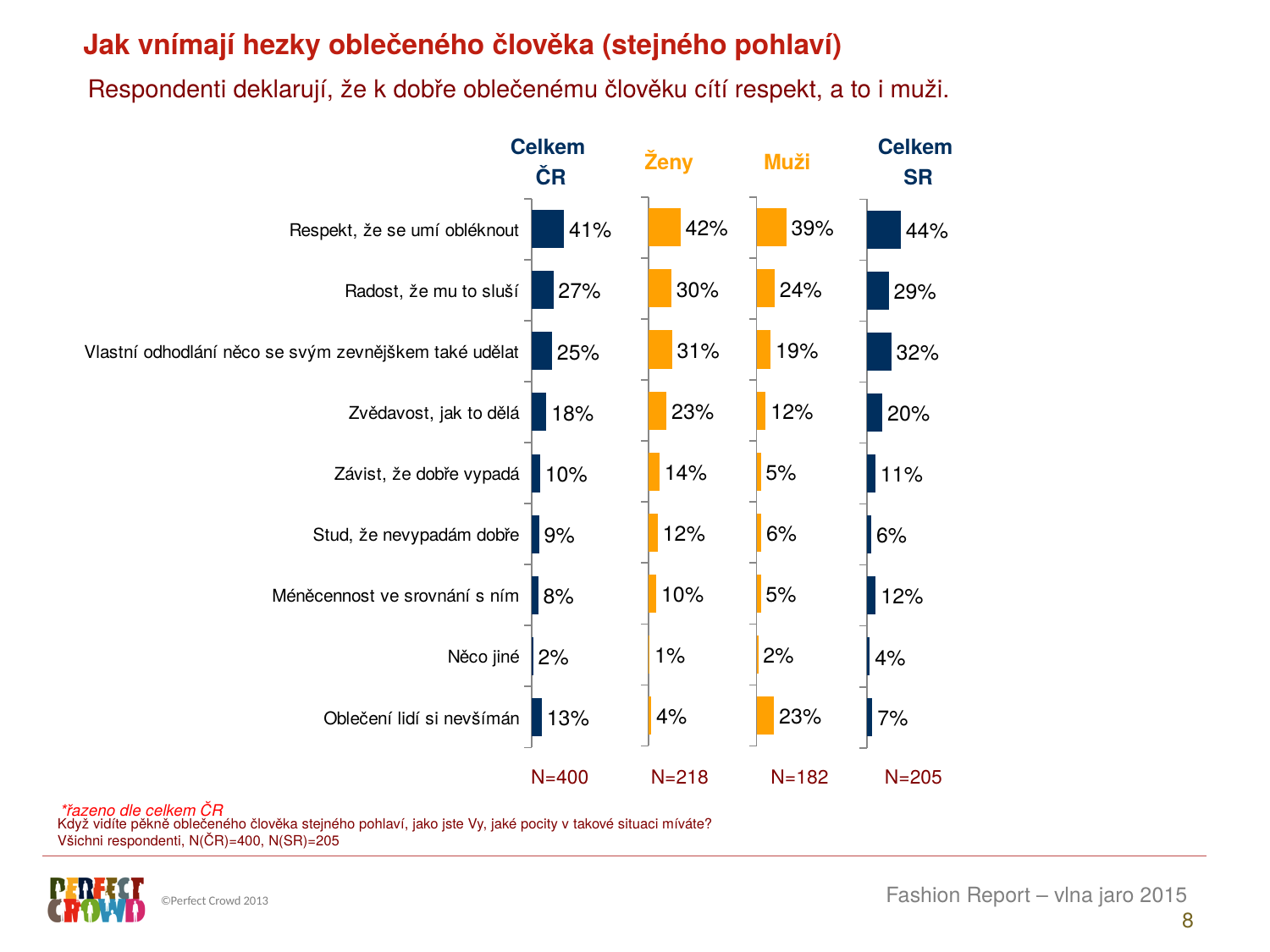

Jak vnímají hezky oblečeného člověka (stejného pohlaví)
Respondenti deklarují, že k dobře oblečenému člověku cítí respekt, a to i muži.
| Celkem ČR | Ženy | Muži | Celkem SR |
| --- | --- | --- | --- |

### Chart

| Category | Ženy |
|---|---|
| Oblečení lidí si nevšímán | 3.669724770642202 |
| Něco jiné | 1.3761467889908259 |
| Méněcennost ve srovnání s ním | 10.091743119266056 |
| Stud, že nevypadám dobře | 11.926605504587156 |
| Závist, že dobře vypadá | 14.220183486238533 |
| Zvědavost, jak to dělá | 23.394495412844037 |
| Vlastní odhodlání něco se svým zevnějškem také udělat | 30.73394495412844 |
| Radost, že mu to sluší | 29.81651376146789 |
| Respekt, že se umí obléknout | 41.74311926605505 |

### Chart

| Category | Muži |
|---|---|
| Oblečení lidí si nevšímán | 23.076923076923077 |
| Něco jiné | 2.197802197802198 |
| Méněcennost ve srovnání s ním | 5.4945054945054945 |
| Stud, že nevypadám dobře | 6.043956043956044 |
| Závist, že dobře vypadá | 5.4945054945054945 |
| Zvědavost, jak to dělá | 12.087912087912088 |
| Vlastní odhodlání něco se svým zevnějškem také udělat | 18.681318681318682 |
| Radost, že mu to sluší | 23.626373626373624 |
| Respekt, že se umí obléknout | 39.010989010989015 |

### Chart

| Category | Celkem ČR |
|---|---|
| Oblečení lidí si nevšímán | 12.5 |
| Něco jiné | 1.7500000000000002 |
| Méněcennost ve srovnání s ním | 8.0 |
| Stud, že nevypadám dobře | 9.25 |
| Závist, že dobře vypadá | 10.25 |
| Zvědavost, jak to dělá | 18.25 |
| Vlastní odhodlání něco se svým zevnějškem také udělat | 25.25 |
| Radost, že mu to sluší | 27.0 |
| Respekt, že se umí obléknout | 40.5 |

### Chart

| Category | Ženy |
|---|---|
| Oblečení lidí si nevšímán | 7.317073170731707 |
| Něco jiné | 3.902439024390244 |
| Méněcennost ve srovnání s ním | 11.707317073170733 |
| Stud, že nevypadám dobře | 5.853658536585367 |
| Závist, že dobře vypadá | 11.219512195121952 |
| Zvědavost, jak to dělá | 20.48780487804878 |
| Vlastní odhodlání něco se svým zevnějškem také udělat | 32.19512195121951 |
| Radost, že mu to sluší | 28.780487804878046 |
| Respekt, že se umí obléknout | 44.390243902439025 |
| N=400 | N=218 | N=182 | N=205 |
| --- | --- | --- | --- |
*řazeno dle celkem ČR
Když vidíte pěkně oblečeného člověka stejného pohlaví, jako jste Vy, jaké pocity v takové situaci míváte?
Všichni respondenti, N(ČR)=400, N(SR)=205